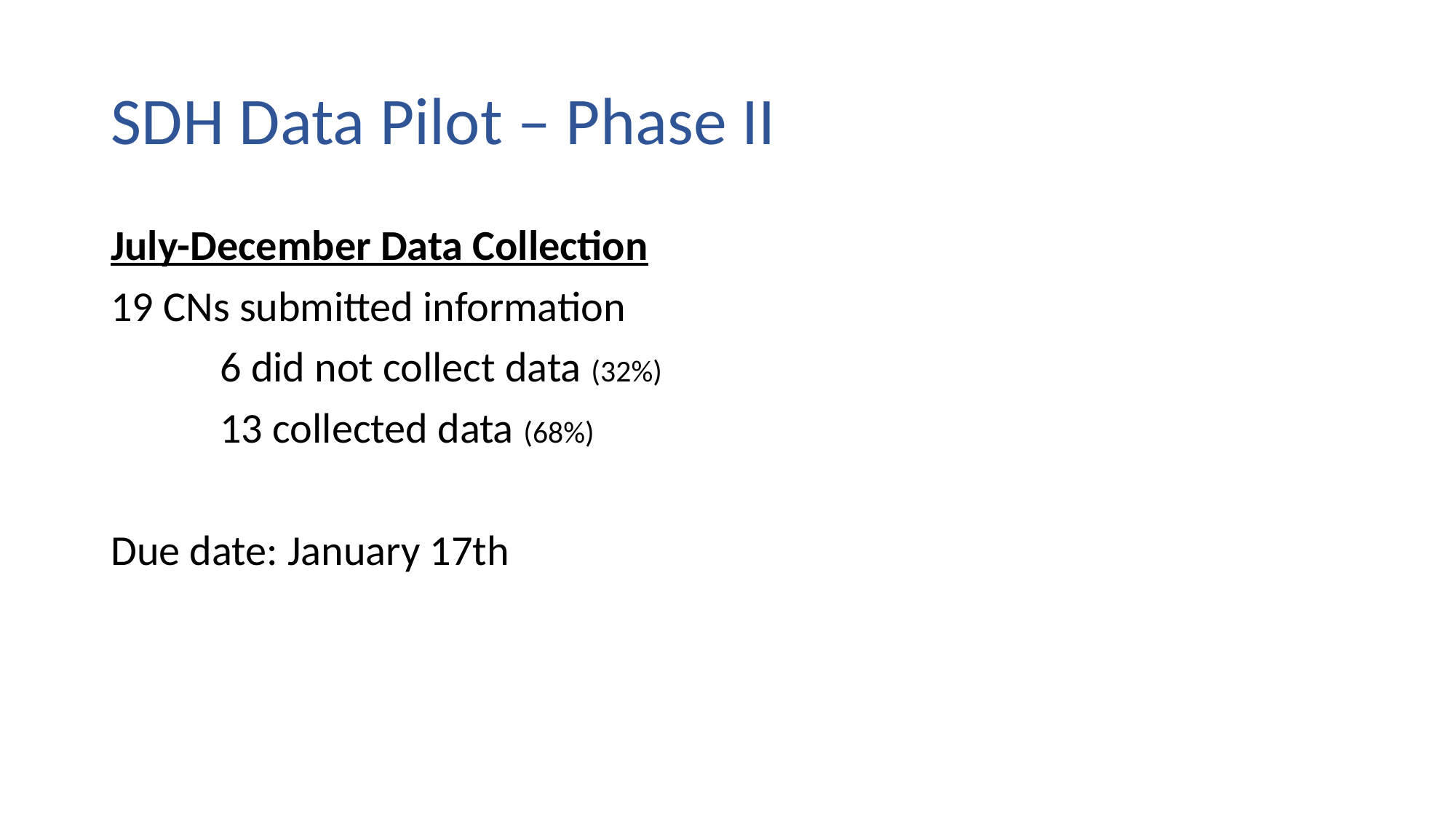

# SDH Data Pilot – Phase II
July-December Data Collection
19 CNs submitted information
	6 did not collect data (32%)
	13 collected data (68%)

Due date: January 17th